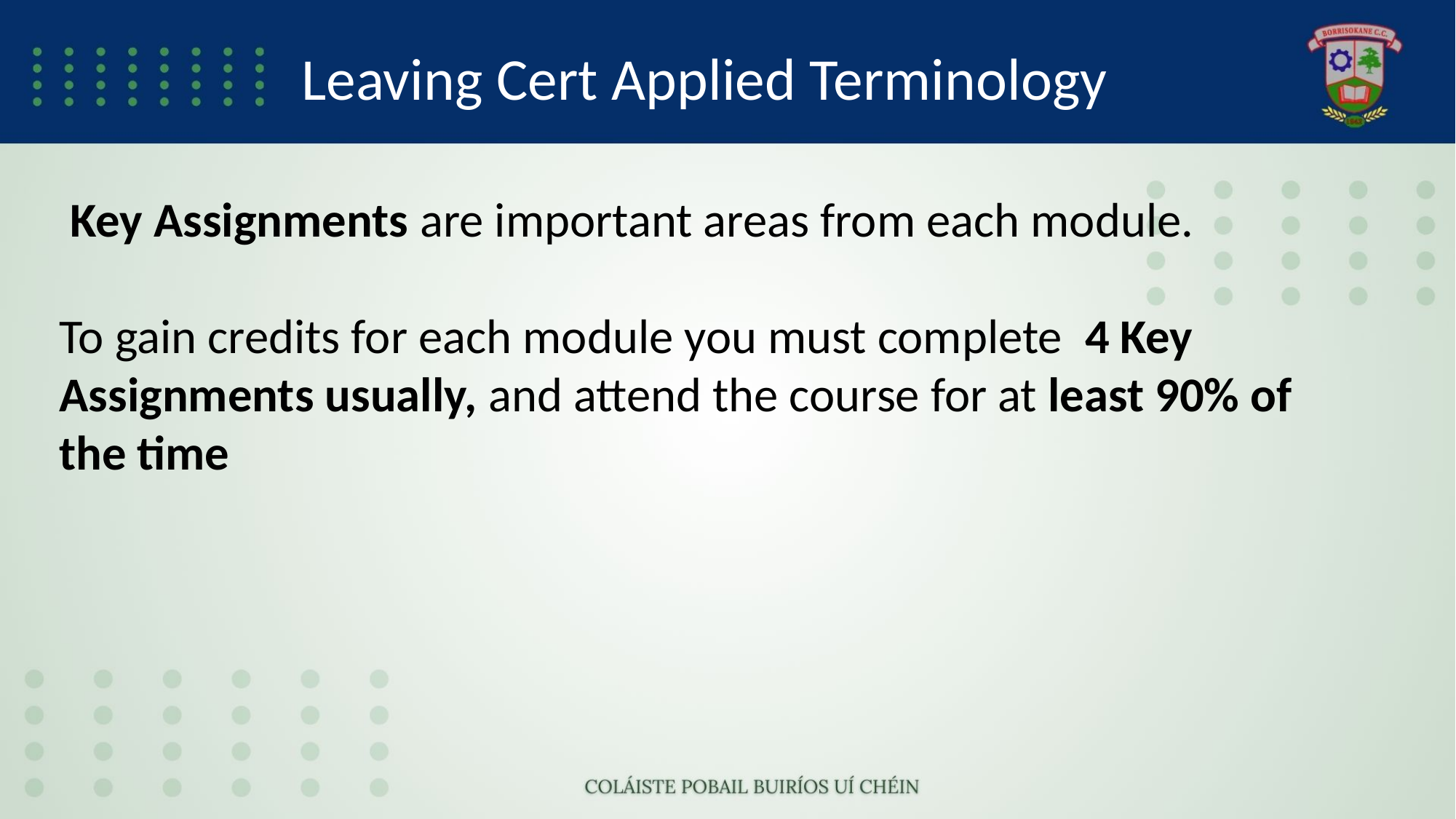

# Leaving Cert Applied Terminology
 Key Assignments are important areas from each module.

To gain credits for each module you must complete  4 Key Assignments usually, and attend the course for at least 90% of the time